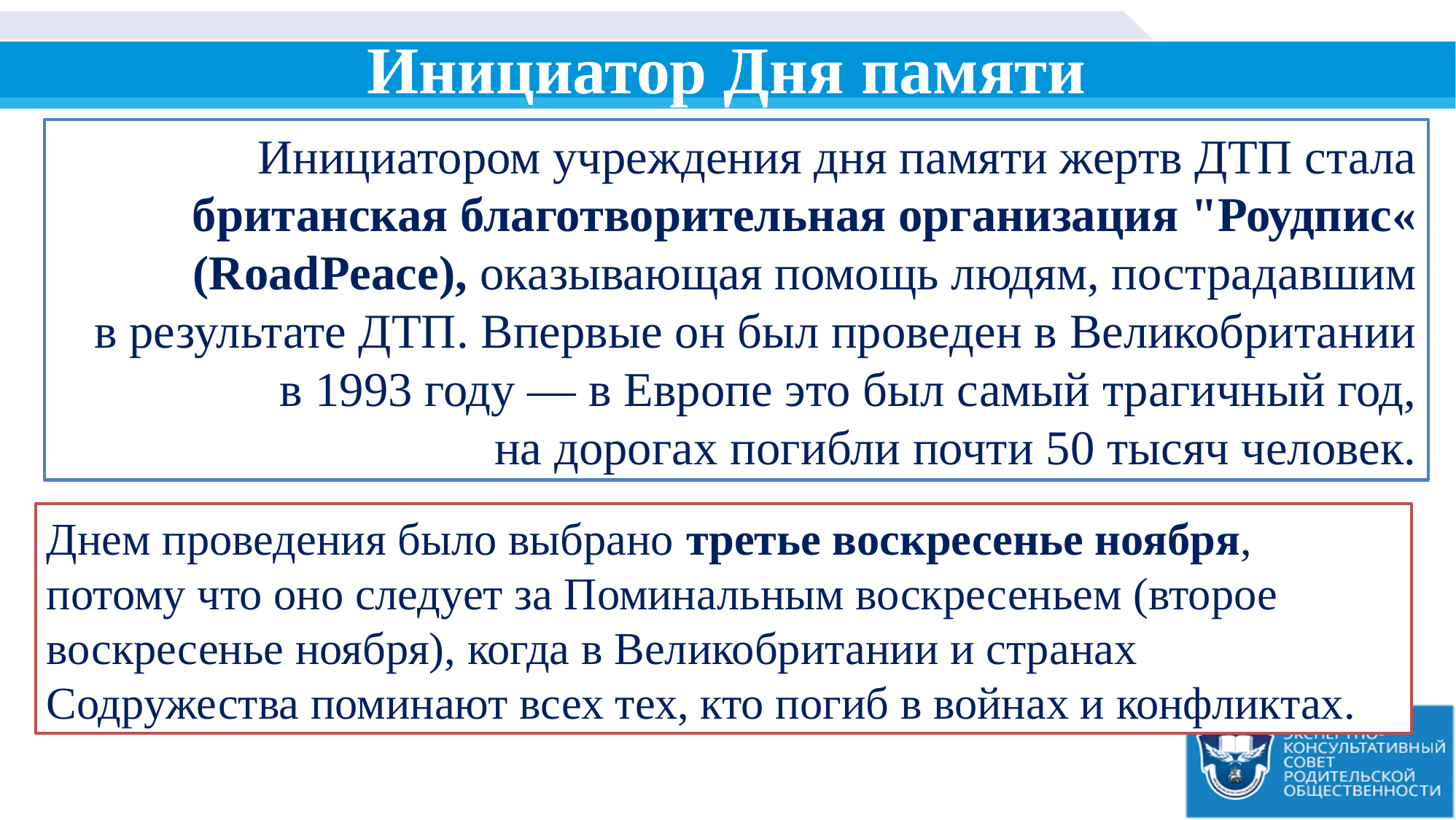

# Инициатор Дня памяти
Инициатором учреждения дня памяти жертв ДТП стала британская благотворительная организация "Роудпис« (RoadPeace), оказывающая помощь людям, пострадавшим в результате ДТП. Впервые он был проведен в Великобритании в 1993 году — в Европе это был самый трагичный год, на дорогах погибли почти 50 тысяч человек.
Днем проведения было выбрано третье воскресенье ноября, потому что оно следует за Поминальным воскресеньем (второе воскресенье ноября), когда в Великобритании и странах Содружества поминают всех тех, кто погиб в войнах и конфликтах.